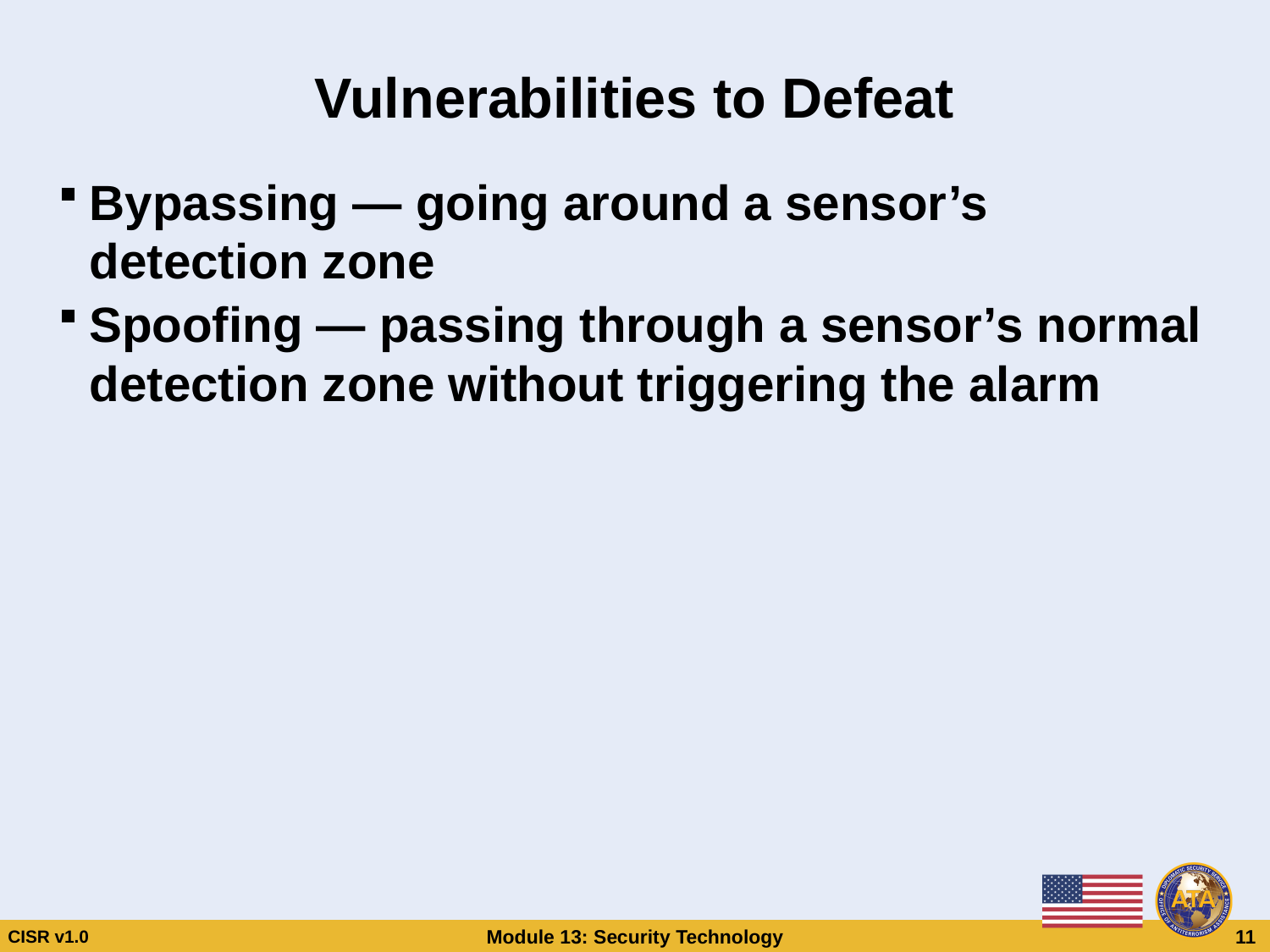

# Vulnerabilities to Defeat
Bypassing — going around a sensor’s detection zone
Spoofing — passing through a sensor’s normal detection zone without triggering the alarm
Vulnerabilities to Defeat
Bypassing — going around a sensor’s detection zone
Spoofing — passing through a sensor’s normal detection zone without triggering the alarm
CISR v1.0
Module 13: Security Technology
 11